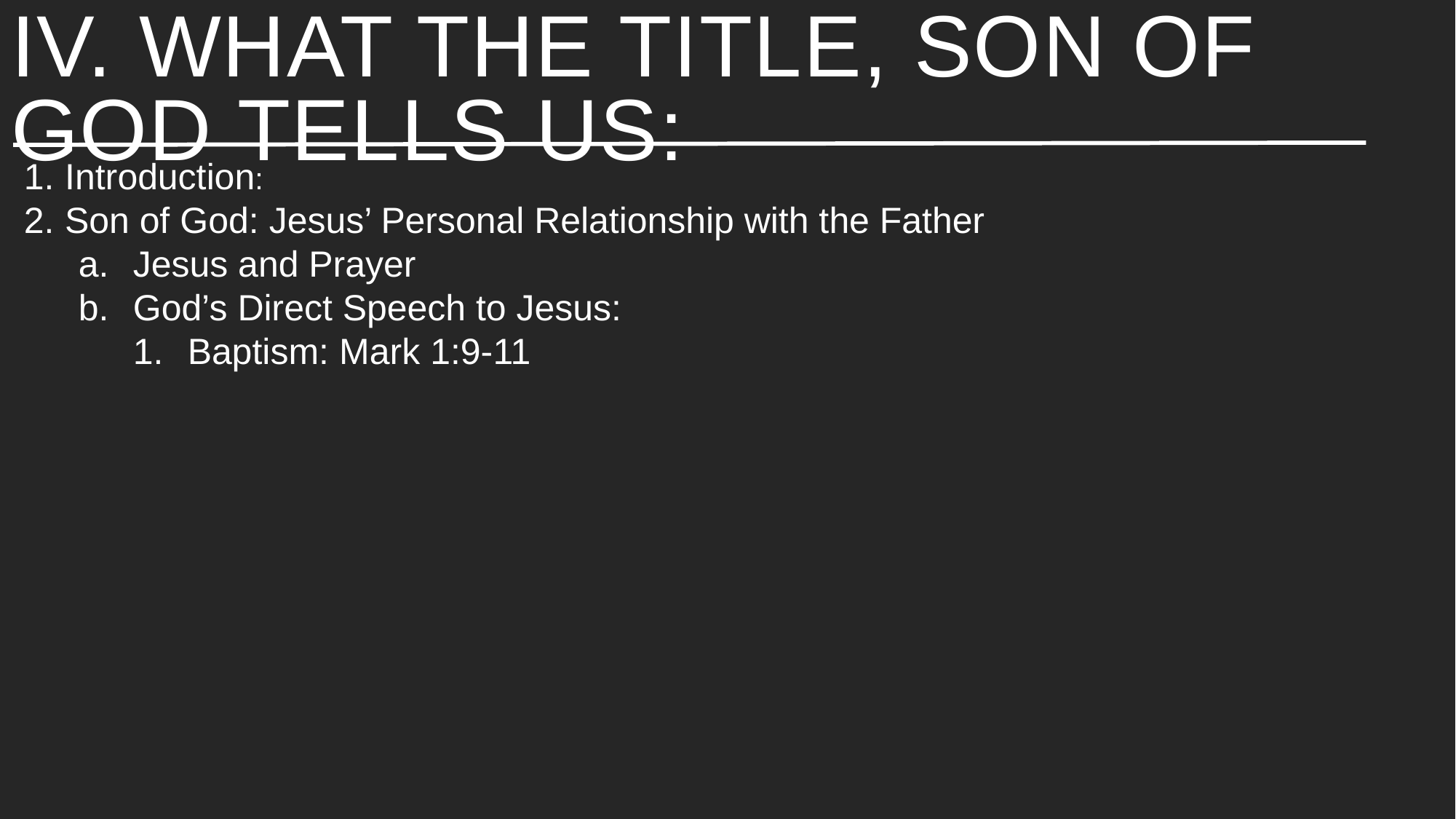

# IV. What the Title, Son Of God Tells Us:
Introduction:
Son of God: Jesus’ Personal Relationship with the Father
Jesus and Prayer
God’s Direct Speech to Jesus:
Baptism: Mark 1:9-11